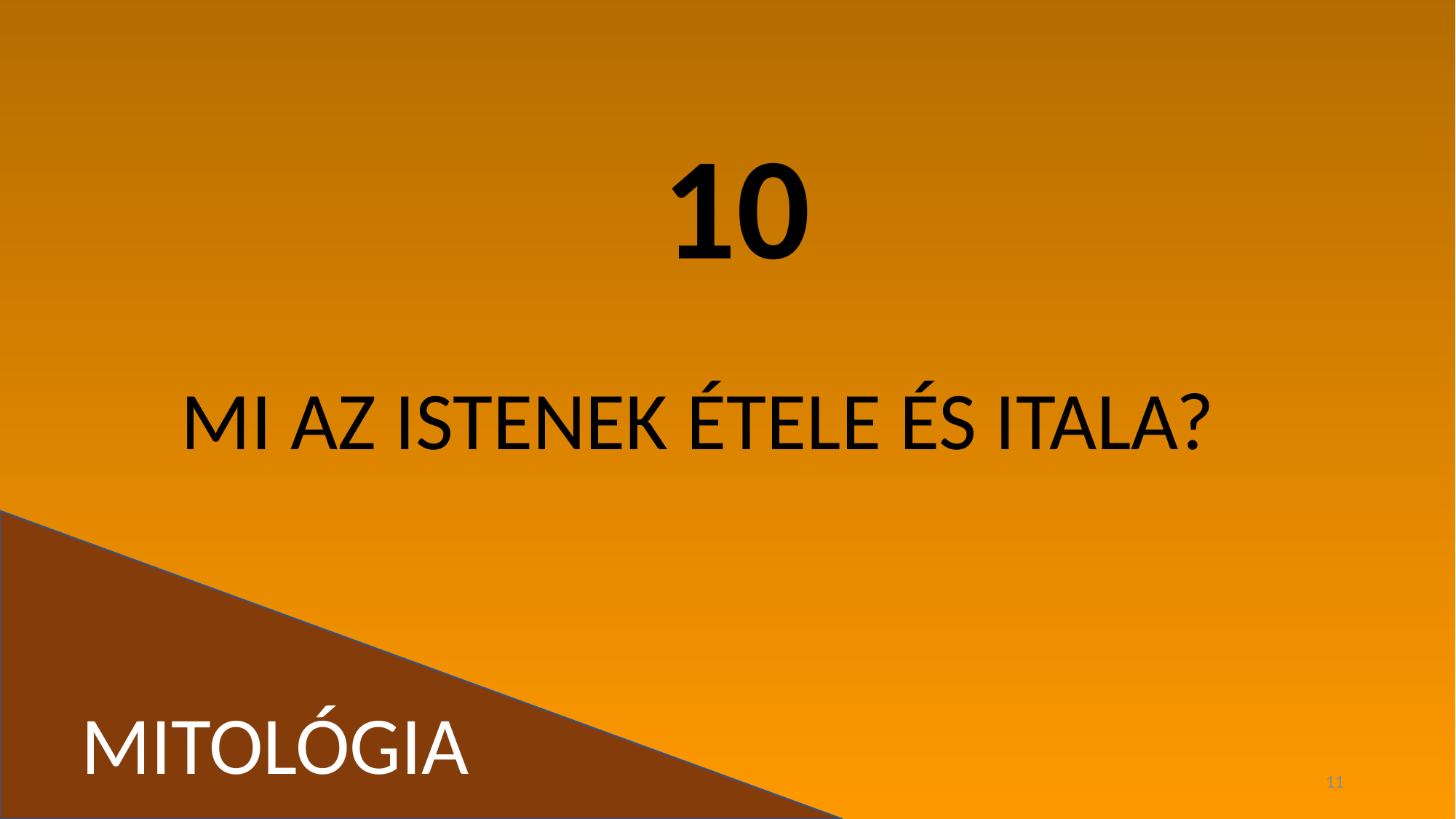

10
# MI AZ ISTENEK ÉTELE ÉS ITALA?
MITOLÓGIA
11